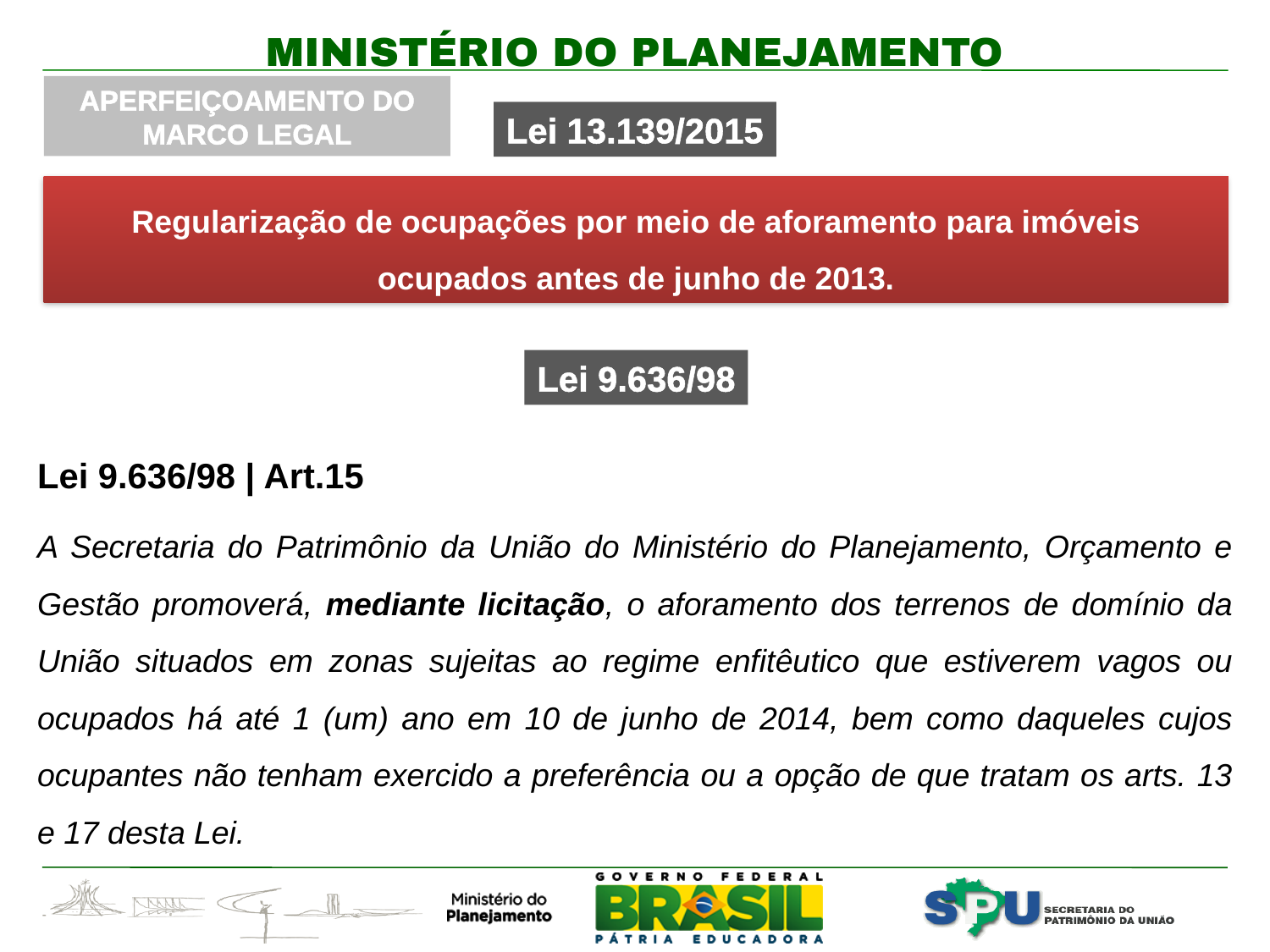

APERFEIÇOAMENTO DO MARCO LEGAL
Lei 13.139/2015
Regularização de ocupações por meio de aforamento para imóveis ocupados antes de junho de 2013.
Lei 9.636/98
Lei 9.636/98 | Art.15
A Secretaria do Patrimônio da União do Ministério do Planejamento, Orçamento e Gestão promoverá, mediante licitação, o aforamento dos terrenos de domínio da União situados em zonas sujeitas ao regime enfitêutico que estiverem vagos ou ocupados há até 1 (um) ano em 10 de junho de 2014, bem como daqueles cujos ocupantes não tenham exercido a preferência ou a opção de que tratam os arts. 13 e 17 desta Lei.